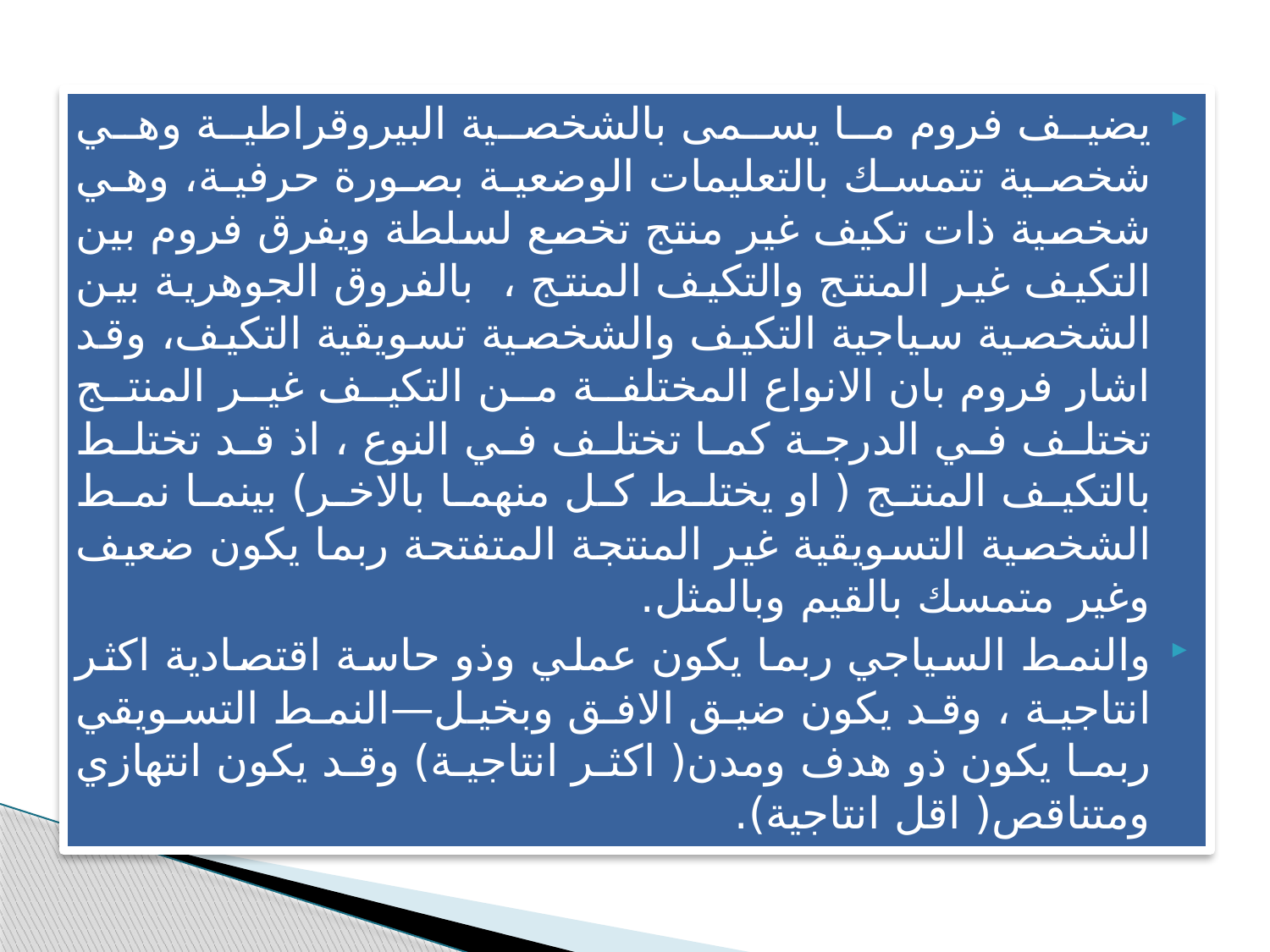

يضيف فروم ما يسمى بالشخصية البيروقراطية وهي شخصية تتمسك بالتعليمات الوضعية بصورة حرفية، وهي شخصية ذات تكيف غير منتج تخصع لسلطة ويفرق فروم بين التكيف غير المنتج والتكيف المنتج ،  بالفروق الجوهرية بين الشخصية سياجية التكيف والشخصية تسويقية التكيف، وقد اشار فروم بان الانواع المختلفة من التكيف غير المنتج تختلف في الدرجة كما تختلف في النوع ، اذ قد تختلط بالتكيف المنتج ( او يختلط كل منهما بالاخر) بينما نمط الشخصية التسويقية غير المنتجة المتفتحة ربما يكون ضعيف وغير متمسك بالقيم وبالمثل.
والنمط السياجي ربما يكون عملي وذو حاسة اقتصادية اكثر انتاجية ، وقد يكون ضيق الافق وبخيل—النمط التسويقي ربما يكون ذو هدف ومدن( اكثر انتاجية) وقد يكون انتهازي ومتناقص( اقل انتاجية).